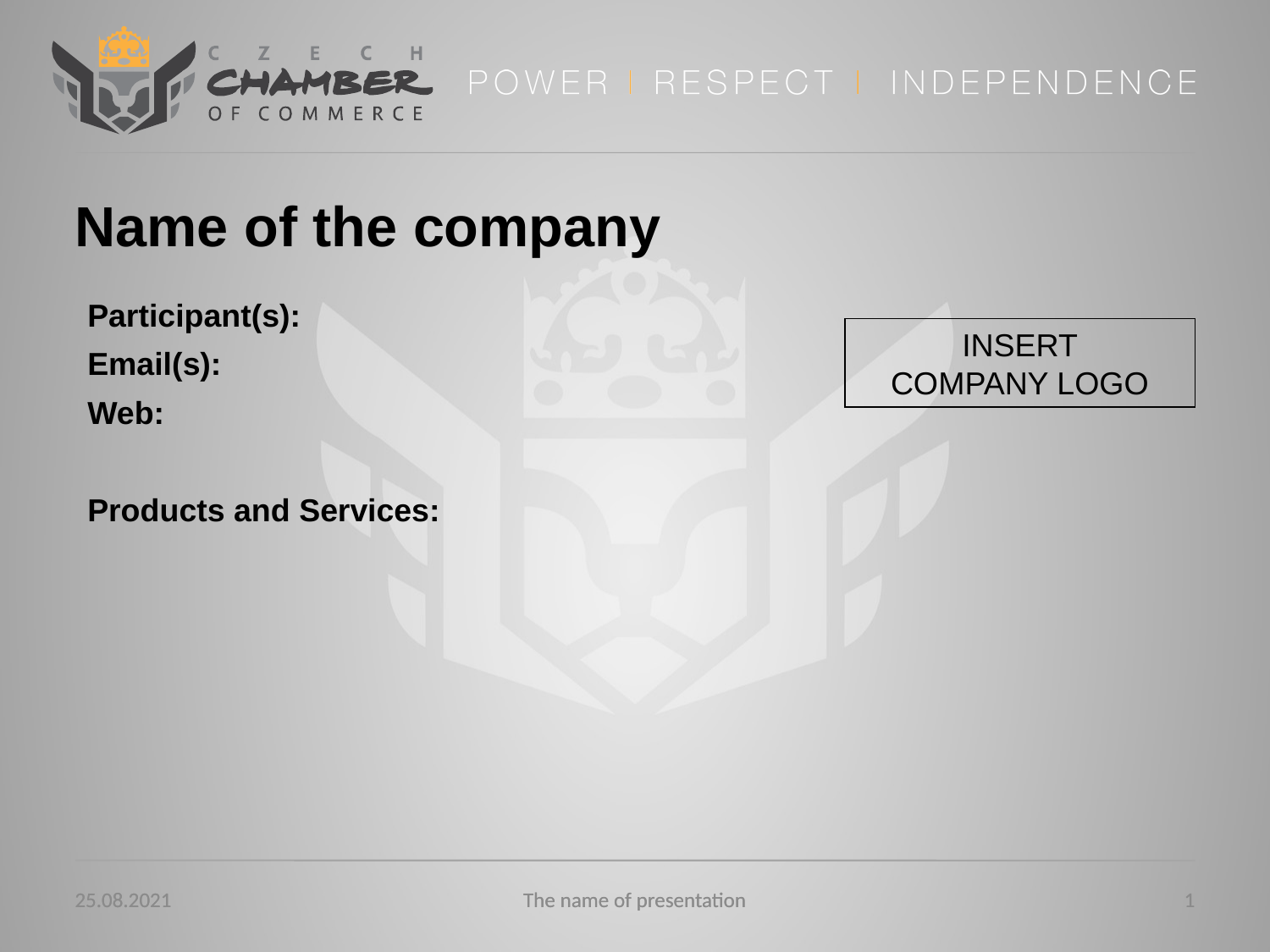

Name of the company
Participant(s):
Email(s):
Web:

Products and Services:

INSERT
COMPANY LOGO
25.08.2021
25.08.2021
The name of presentation
The name of presentation
1
1